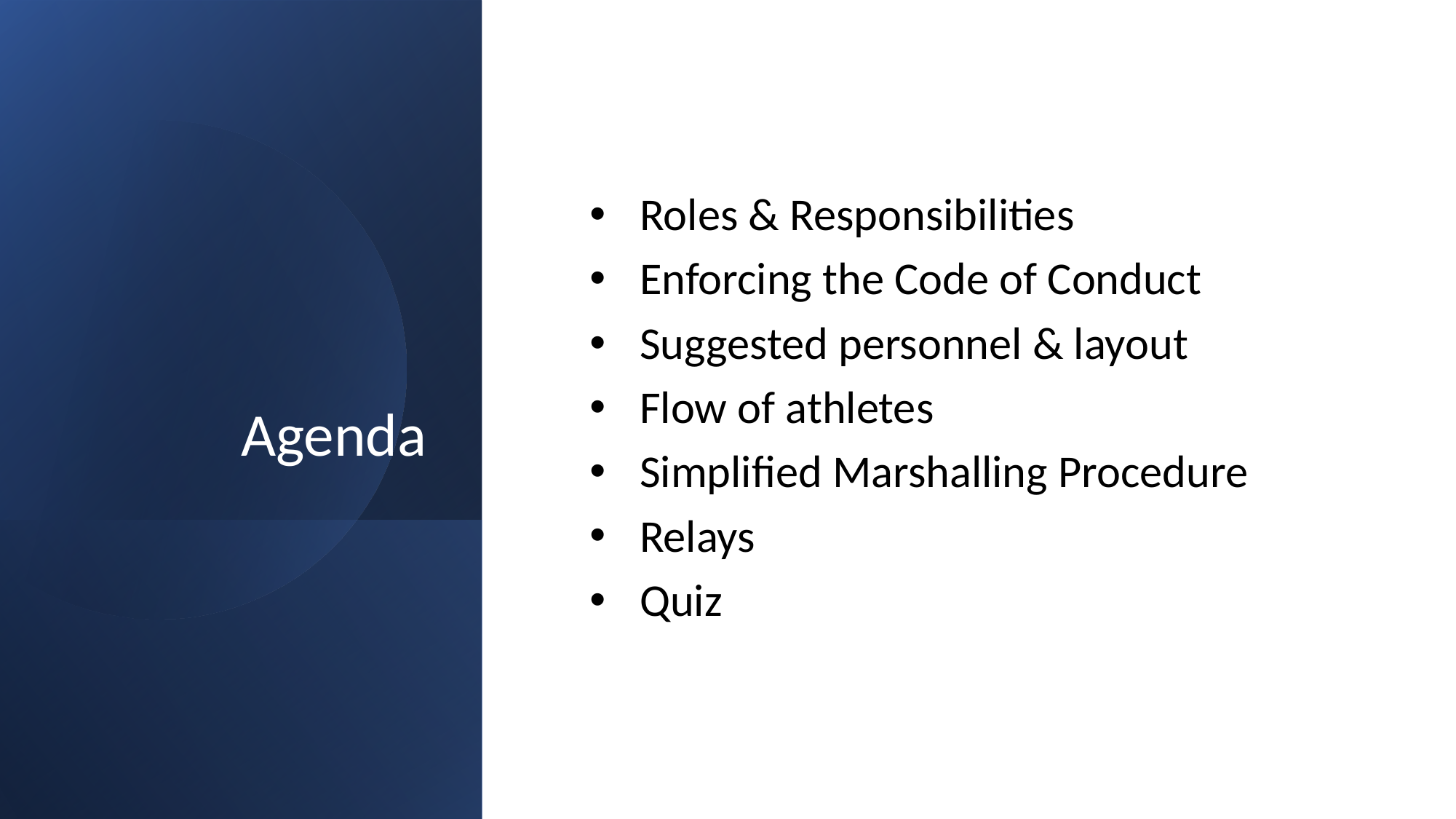

# Agenda
Roles & Responsibilities
Enforcing the Code of Conduct
Suggested personnel & layout
Flow of athletes
Simplified Marshalling Procedure
Relays
Quiz